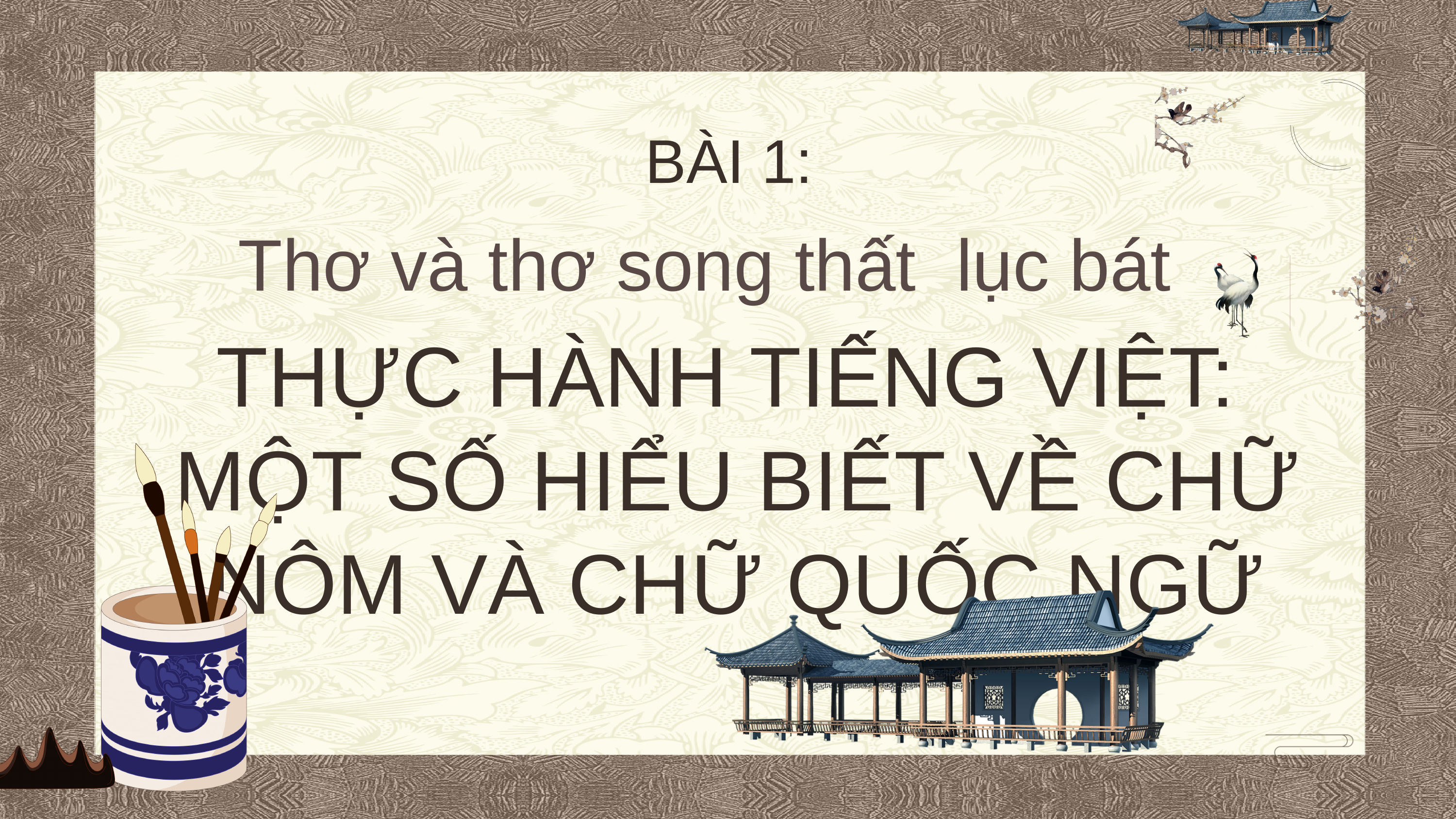

BÀI 1:
Thơ và thơ song thất  lục bát
THỰC HÀNH TIẾNG VIỆT:
MỘT SỐ HIỂU BIẾT VỀ CHỮ NÔM VÀ CHỮ QUỐC NGỮ